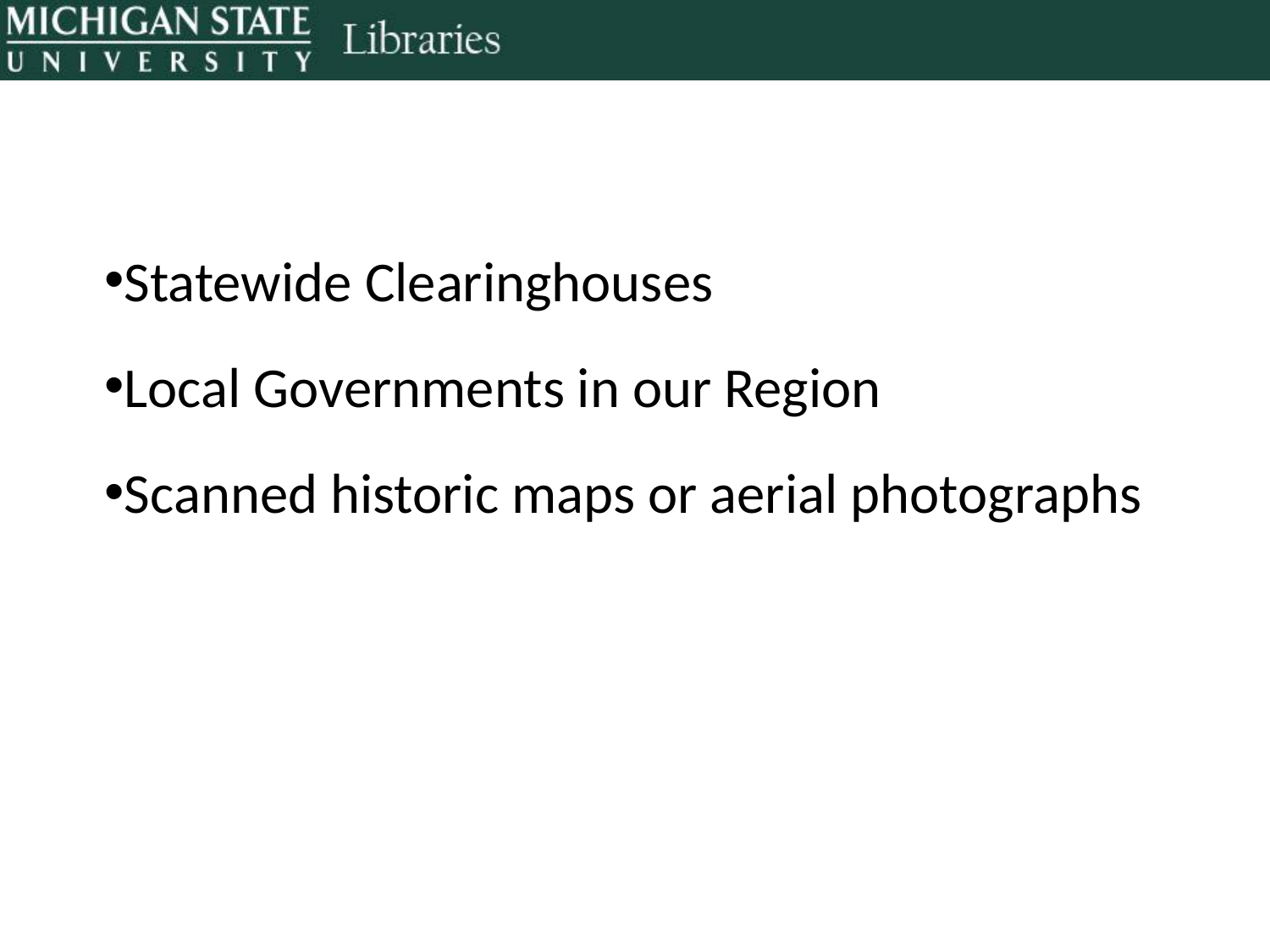

#
Statewide Clearinghouses
Local Governments in our Region
Scanned historic maps or aerial photographs